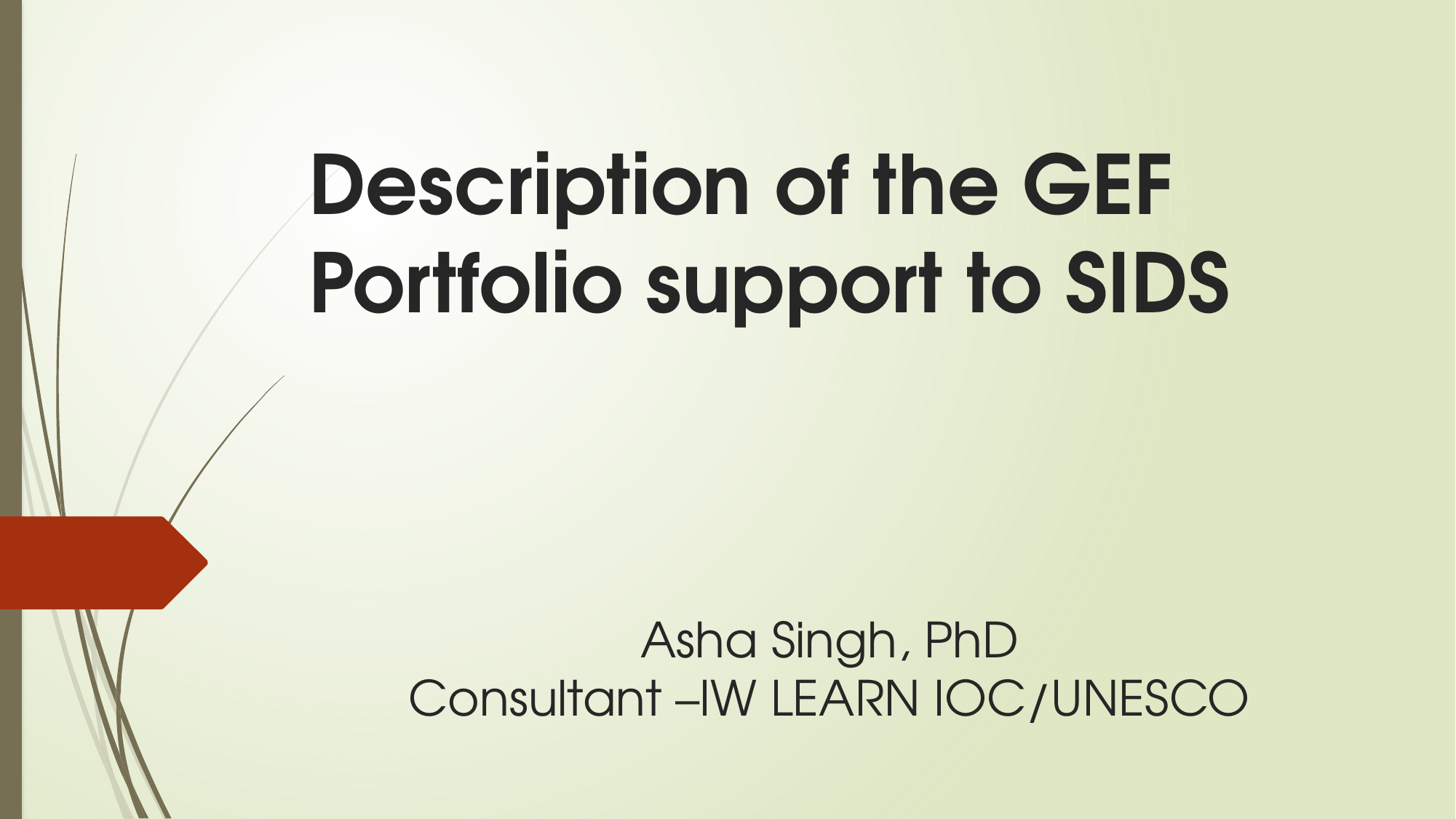

# Description of the GEF Portfolio support to SIDS
Asha Singh, PhD
Consultant –IW LEARN IOC/UNESCO